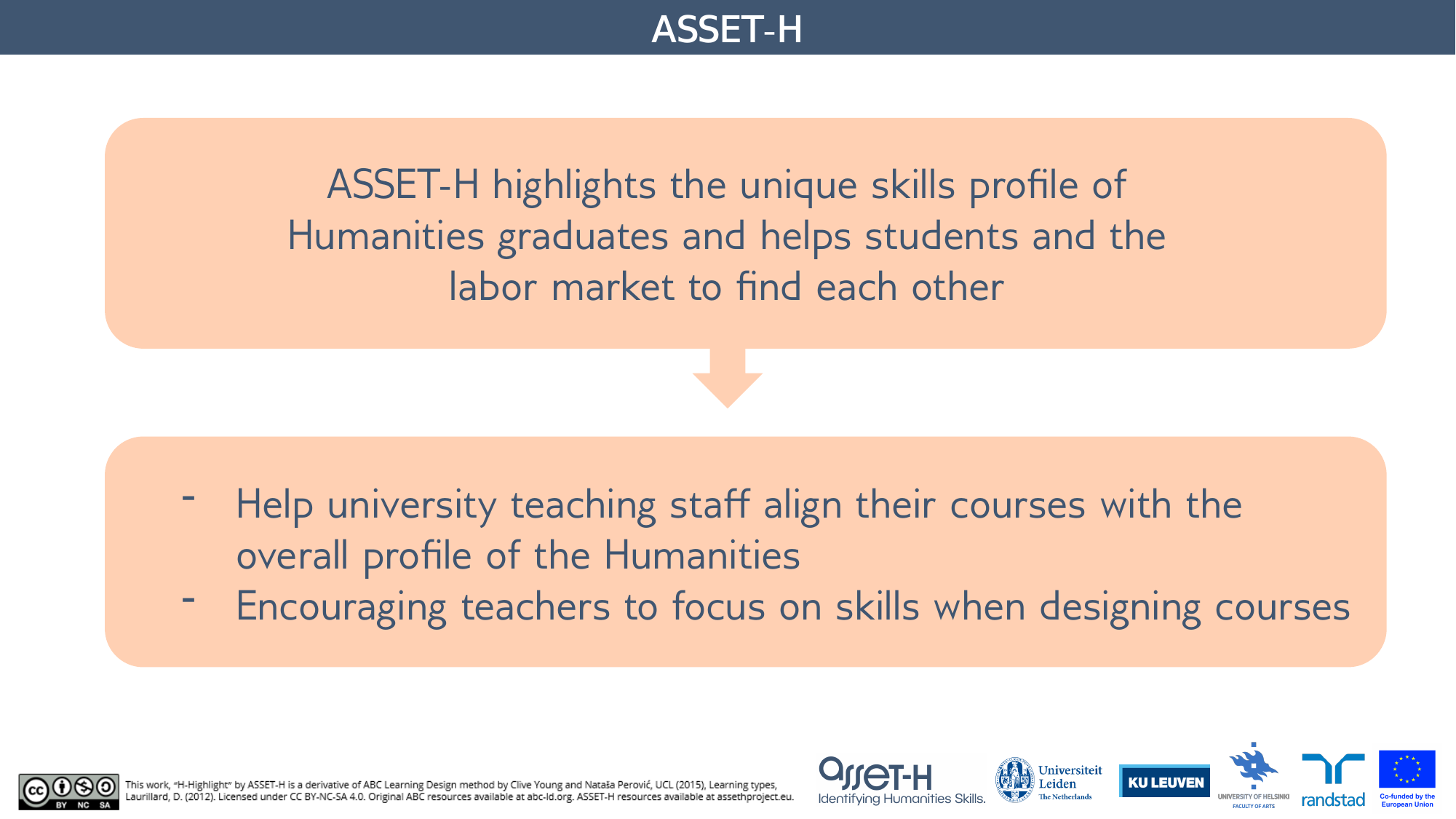

ASSET-H

ASSET-H highlights the unique skills profile of Humanities graduates and helps students and the labor market to find each other

Help university teaching staff align their courses with the overall profile of the Humanities
Encouraging teachers to focus on skills when designing courses